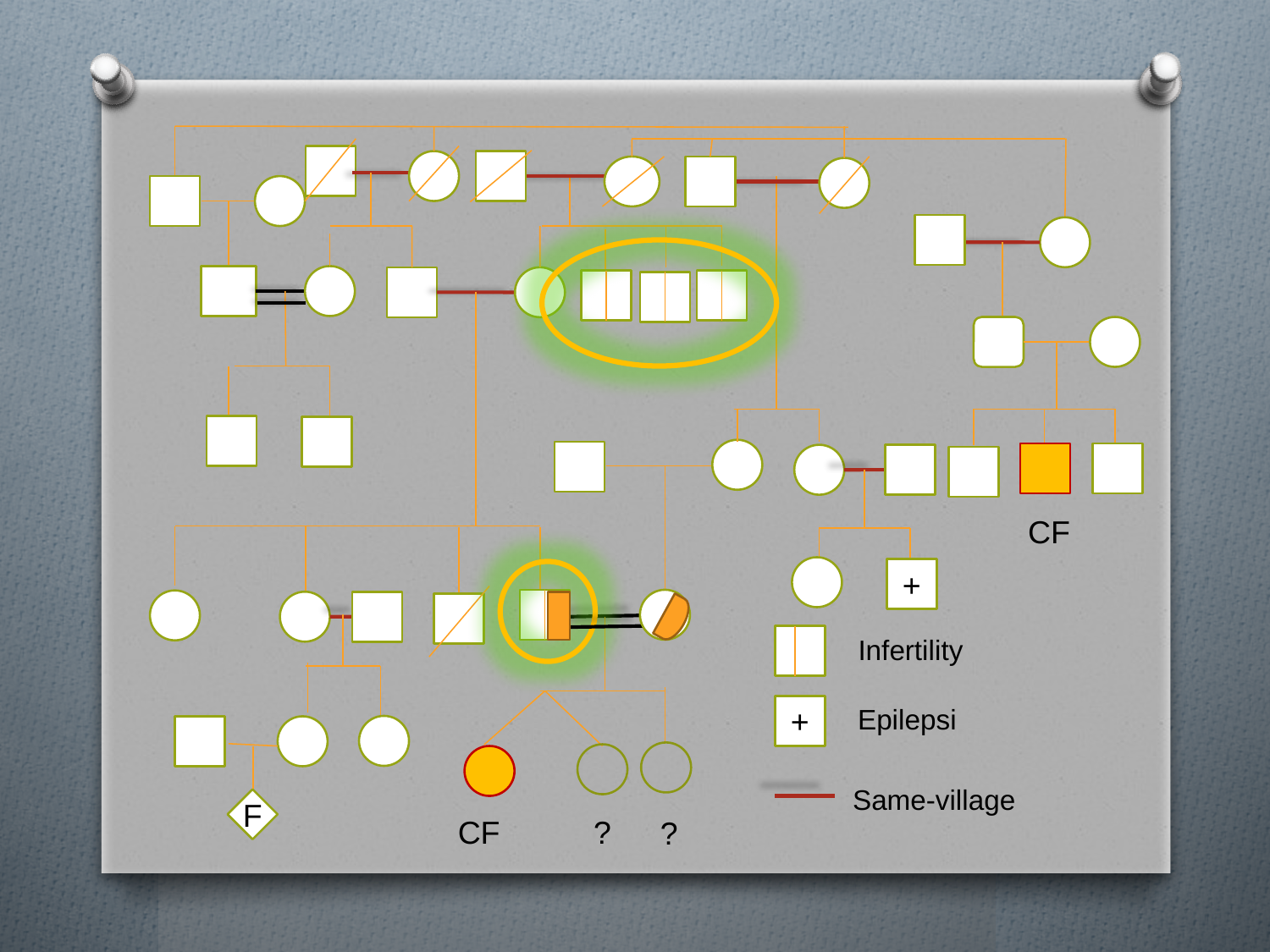

CF

+

Infertility
+
Epilepsi

Same-village
F
CF
?
?